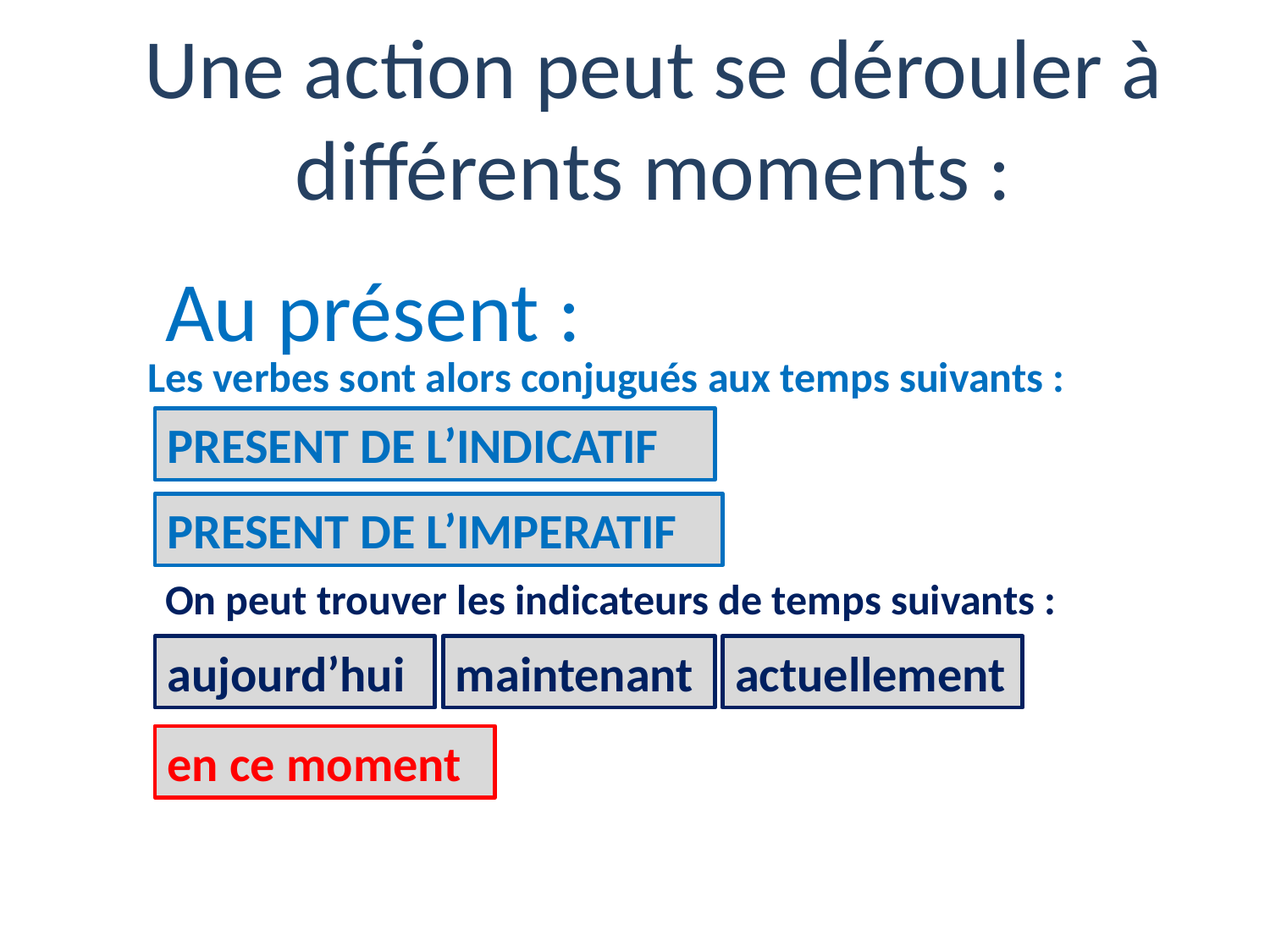

# Une action peut se dérouler à différents moments :
Au présent :
Les verbes sont alors conjugués aux temps suivants :
PRESENT DE L’INDICATIF
PRESENT DE L’IMPERATIF
On peut trouver les indicateurs de temps suivants :
aujourd’hui
maintenant
actuellement
en ce moment